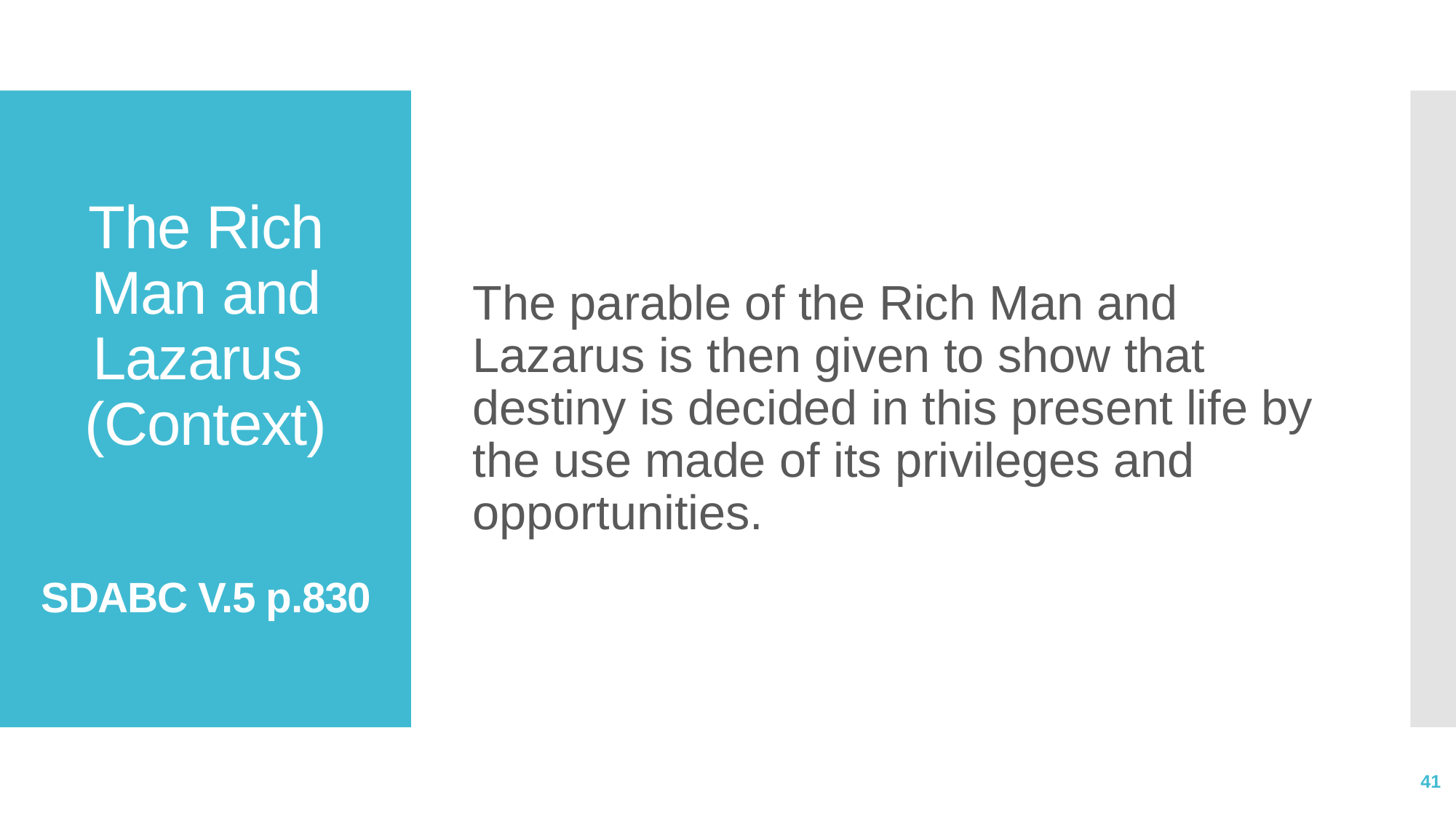

The parable of the Rich Man and Lazarus is then given to show that destiny is decided in this present life by the use made of its privileges and opportunities.
# The Rich Man and Lazarus (Context) SDABC V.5 p.830
41